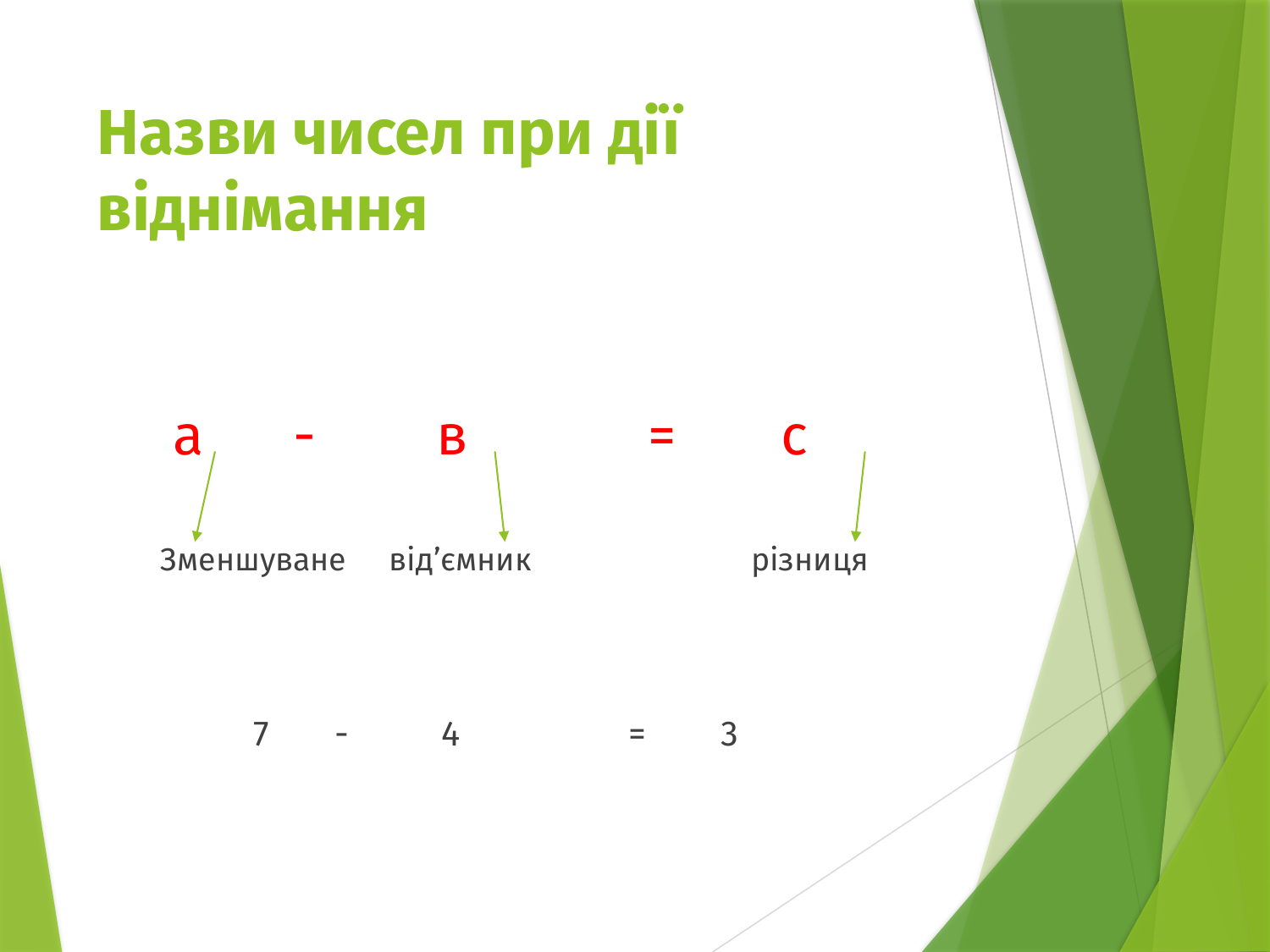

# Назви чисел при дії  віднімання

       а      -        в            =       с

           Зменшуване     від’ємник                          різниця

                    7       -          4                  =        3